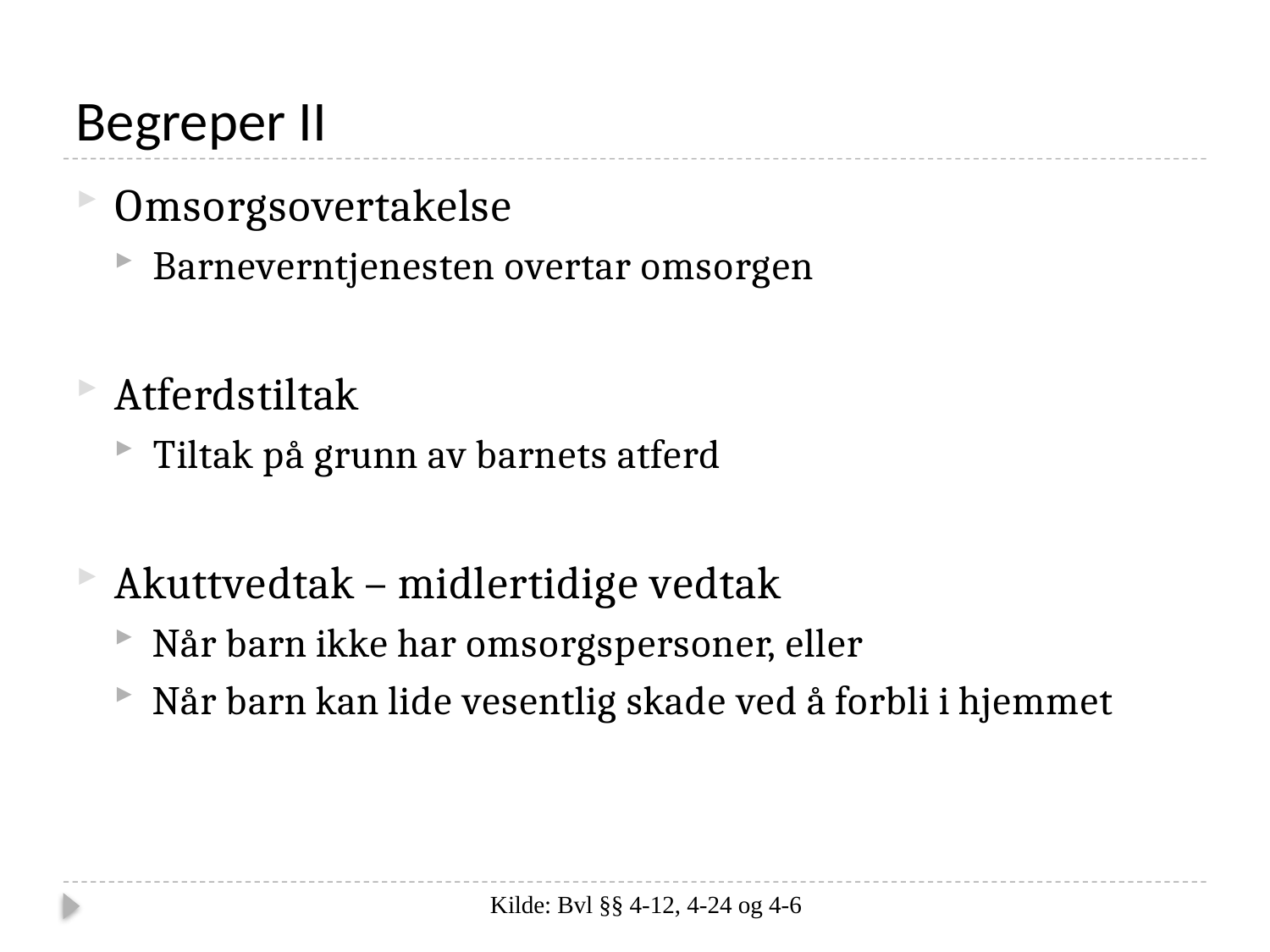

# Begreper II
Omsorgsovertakelse
Barneverntjenesten overtar omsorgen

Atferdstiltak
Tiltak på grunn av barnets atferd

Akuttvedtak – midlertidige vedtak
Når barn ikke har omsorgspersoner, eller
Når barn kan lide vesentlig skade ved å forbli i hjemmet

Kilde: Bvl §§ 4-12, 4-24 og 4-6